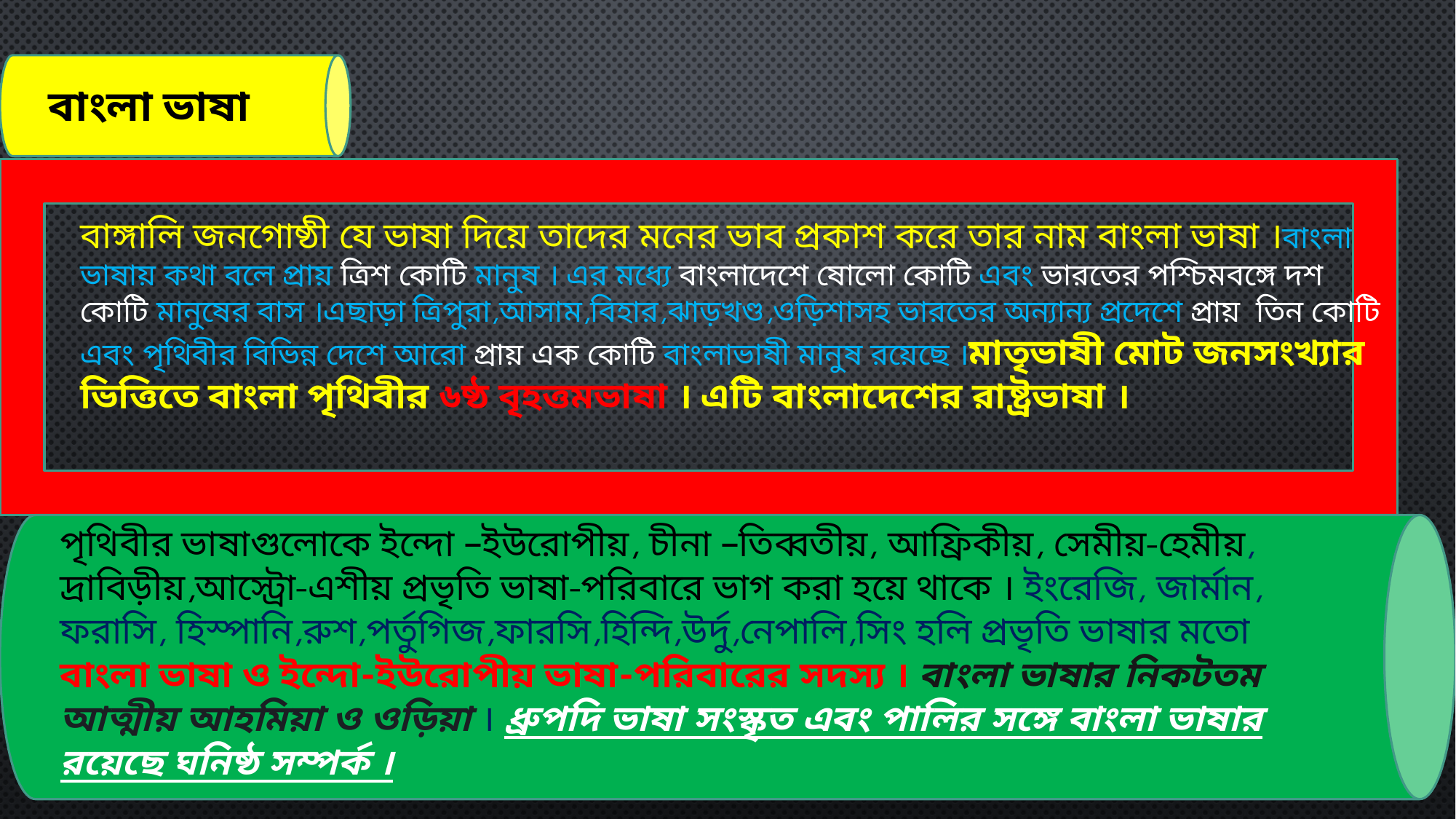

বাংলা ভাষা

বাঙ্গালি জনগোষ্ঠী যে ভাষা দিয়ে তাদের মনের ভাব প্রকাশ করে তার নাম বাংলা ভাষা ।বাংলা ভাষায় কথা বলে প্রায় ত্রিশ কোটি মানুষ । এর মধ্যে বাংলাদেশে ষোলো কোটি এবং ভারতের পশ্চিমবঙ্গে দশ কোটি মানুষের বাস ।এছাড়া ত্রিপুরা,আসাম,বিহার,ঝাড়খণ্ড,ওড়িশাসহ ভারতের অন্যান্য প্রদেশে প্রায়  তিন কোটি  এবং পৃথিবীর বিভিন্ন দেশে আরো প্রায় এক কোটি বাংলাভাষী মানুষ রয়েছে ।মাতৃভাষী মোট জনসংখ্যার ভিত্তিতে বাংলা পৃথিবীর ৬ষ্ঠ বৃহত্তমভাষা । এটি বাংলাদেশের রাষ্ট্রভাষা ।
পৃথিবীর ভাষাগুলোকে ইন্দো –ইউরোপীয়, চীনা –তিব্বতীয়, আফ্রিকীয়, সেমীয়-হেমীয়, দ্রাবিড়ীয়,আস্ট্রো-এশীয় প্রভৃতি ভাষা-পরিবারে ভাগ করা হয়ে থাকে । ইংরেজি, জার্মান, ফরাসি, হিস্পানি,রুশ,পর্তুগিজ,ফারসি,হিন্দি,উর্দু,নেপালি,সিং হলি প্রভৃতি ভাষার মতো বাংলা ভাষা ও ইন্দো-ইউরোপীয় ভাষা-পরিবারের সদস্য । বাংলা ভাষার নিকটতম আত্মীয় আহমিয়া ও ওড়িয়া । ধ্রুপদি ভাষা সংস্কৃত এবং পালির সঙ্গে বাংলা ভাষার রয়েছে ঘনিষ্ঠ সম্পর্ক ।